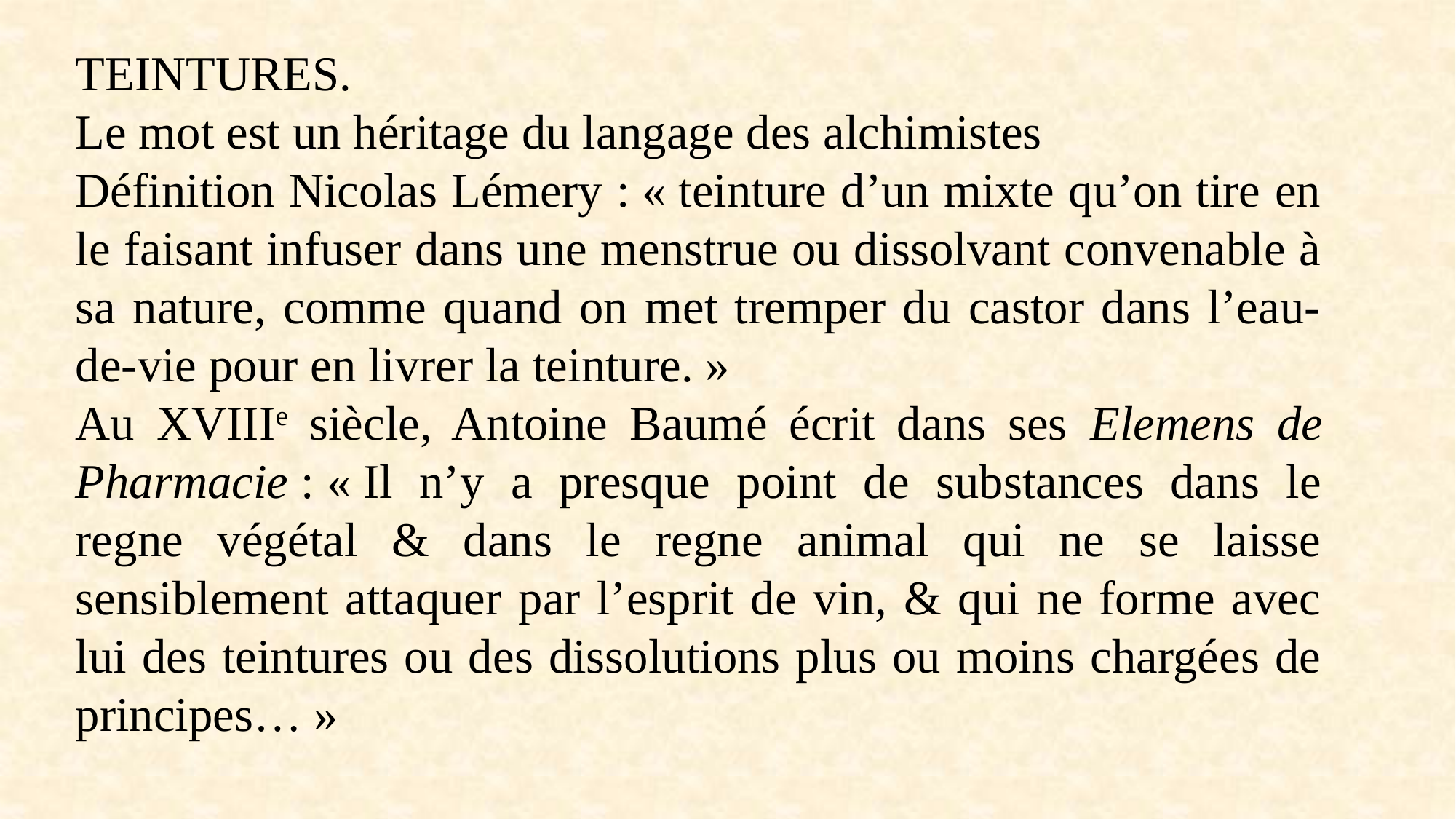

TEINTURES.
Le mot est un héritage du langage des alchimistes
Définition Nicolas Lémery : « teinture d’un mixte qu’on tire en le faisant infuser dans une menstrue ou dissolvant convenable à sa nature, comme quand on met tremper du castor dans l’eau-de-vie pour en livrer la teinture. »
Au XVIIIe siècle, Antoine Baumé écrit dans ses Elemens de Pharmacie : « Il n’y a presque point de substances dans le regne végétal & dans le regne animal qui ne se laisse sensiblement attaquer par l’esprit de vin, & qui ne forme avec lui des teintures ou des dissolutions plus ou moins chargées de principes… »